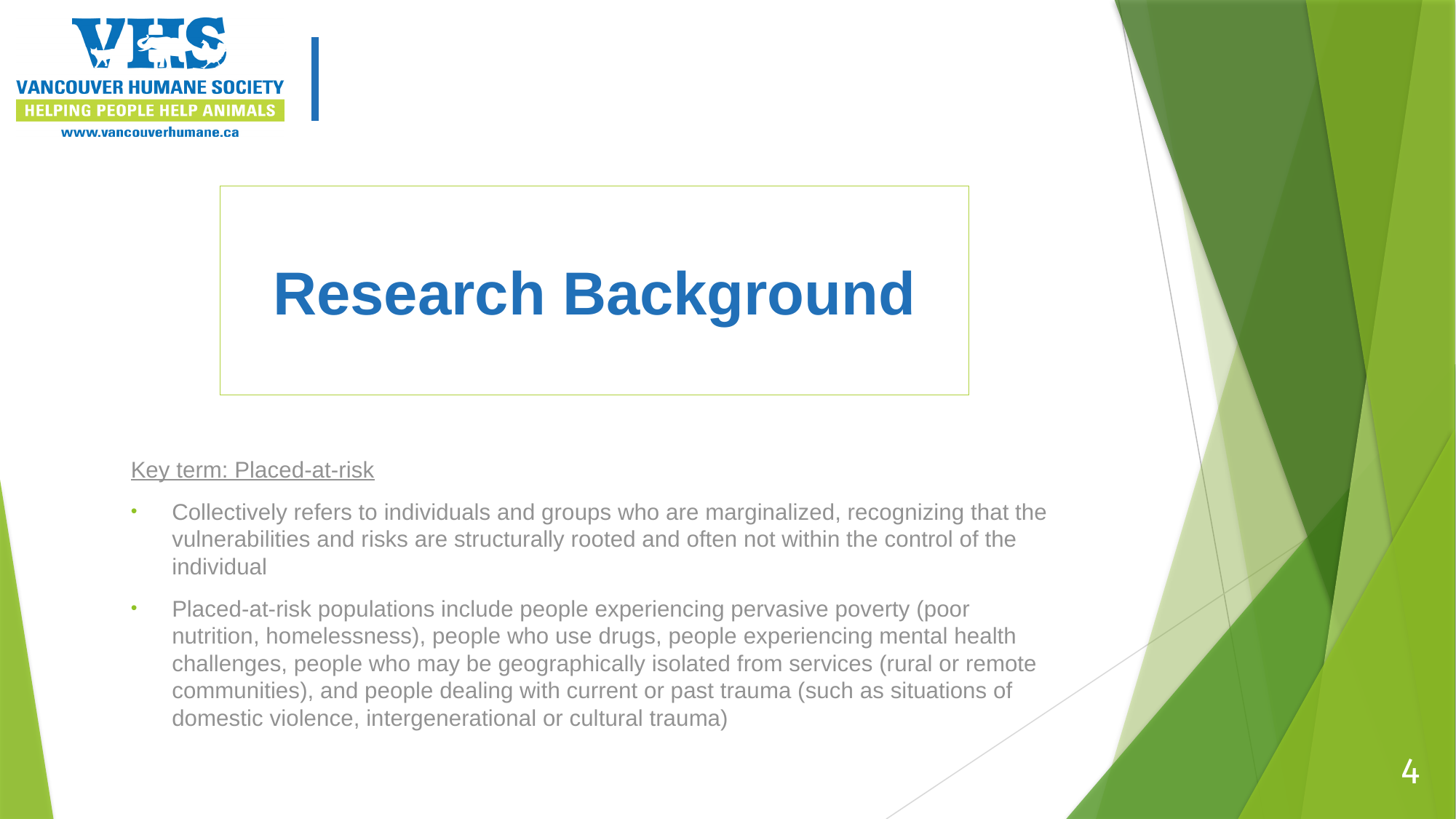

# Research Background
Key term: Placed-at-risk
Collectively refers to individuals and groups who are marginalized, recognizing that the vulnerabilities and risks are structurally rooted and often not within the control of the individual
Placed-at-risk populations include people experiencing pervasive poverty (poor nutrition, homelessness), people who use drugs, people experiencing mental health challenges, people who may be geographically isolated from services (rural or remote communities), and people dealing with current or past trauma (such as situations of domestic violence, intergenerational or cultural trauma)
4